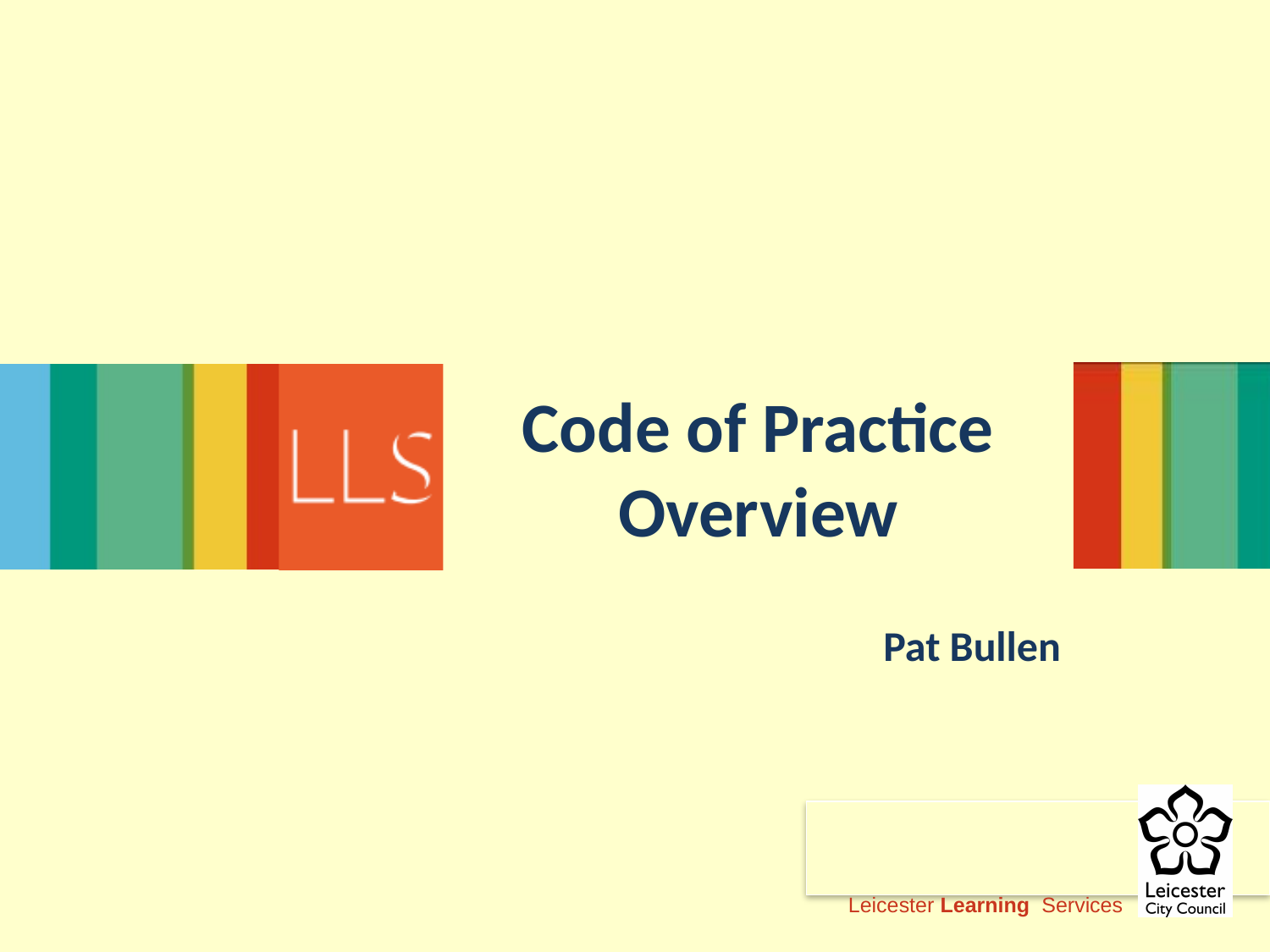

# Code of Practice Overview
Pat Bullen